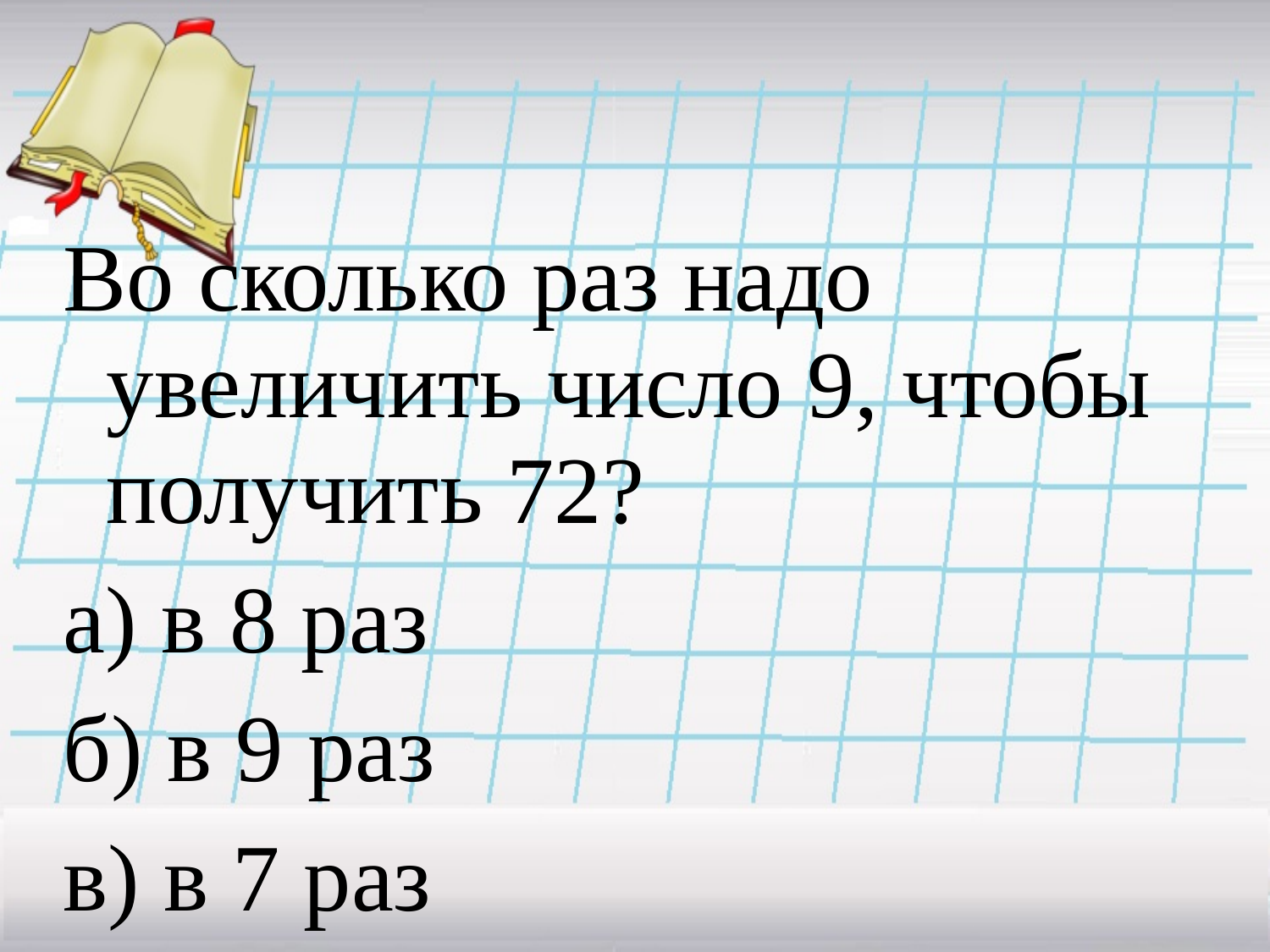

#
Во сколько раз надо увеличить число 9, чтобы получить 72?
а) в 8 раз
б) в 9 раз
в) в 7 раз